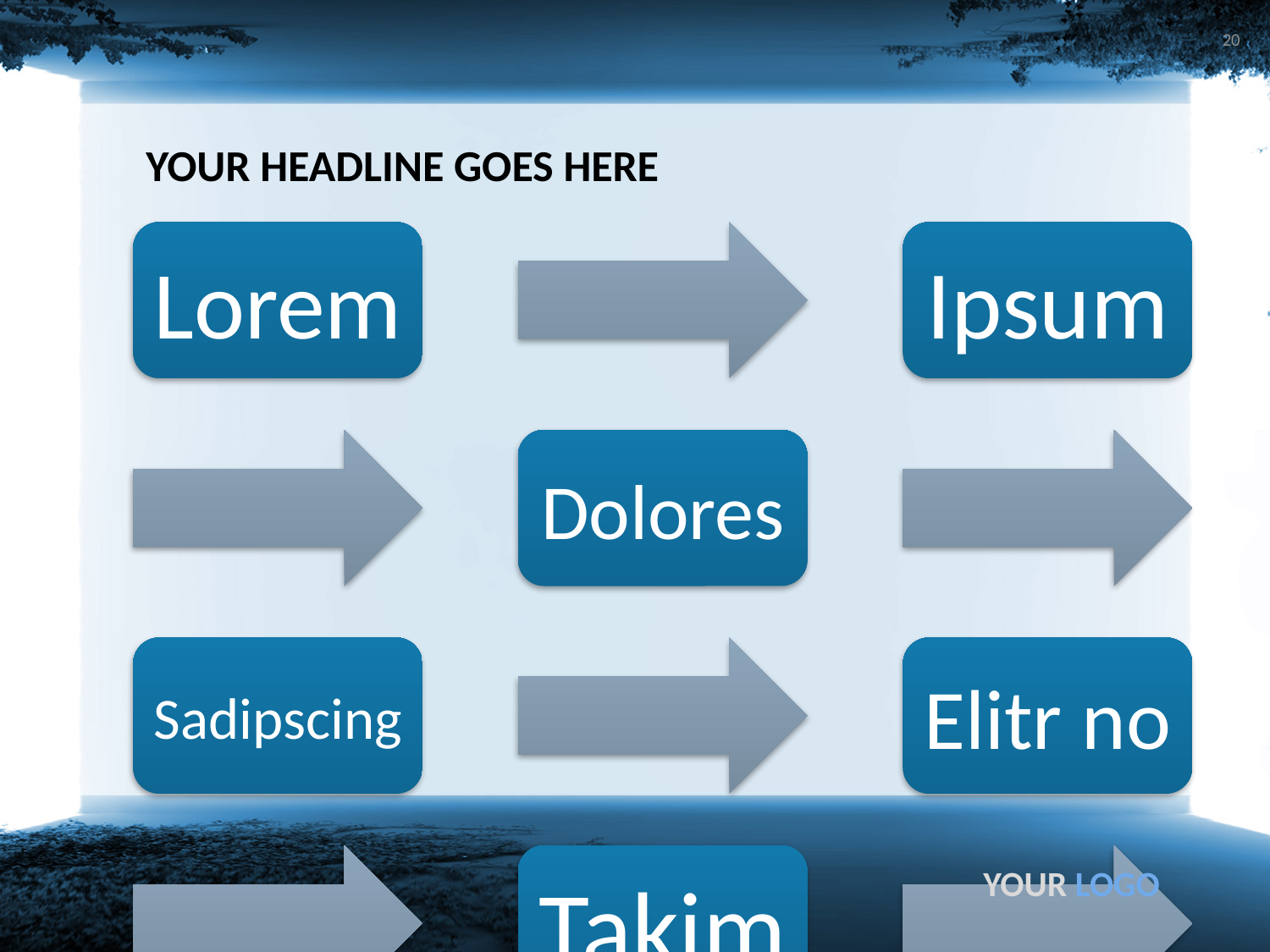

20
# YOUR HEADLINE GOES HERE
Lorem
Ipsum
Dolores
Sadipscing
Elitr no
Dolores
YOUR LOGO